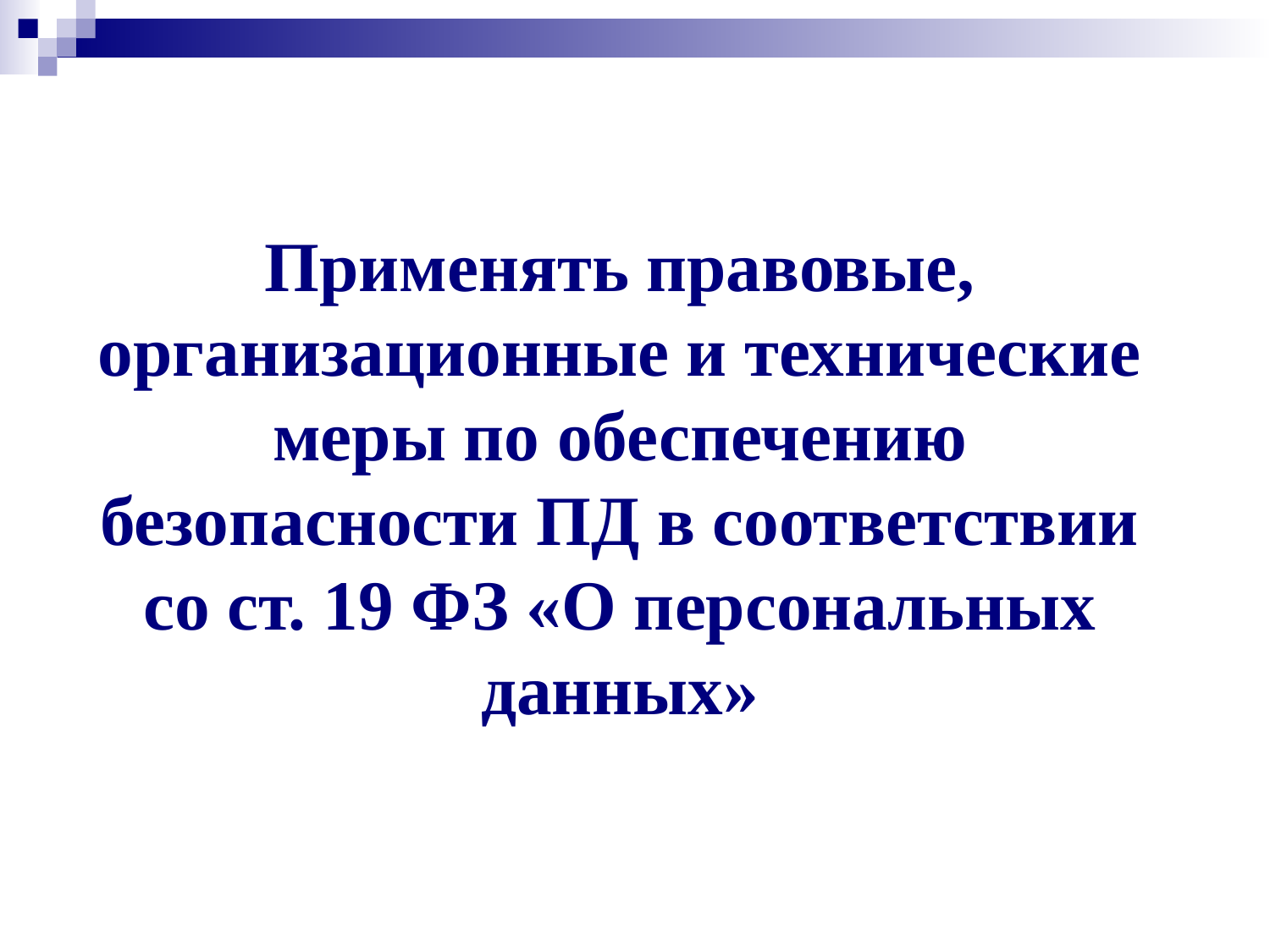

# Применять правовые, организационные и технические меры по обеспечению безопасности ПД в соответствии со ст. 19 ФЗ «О персональных данных»